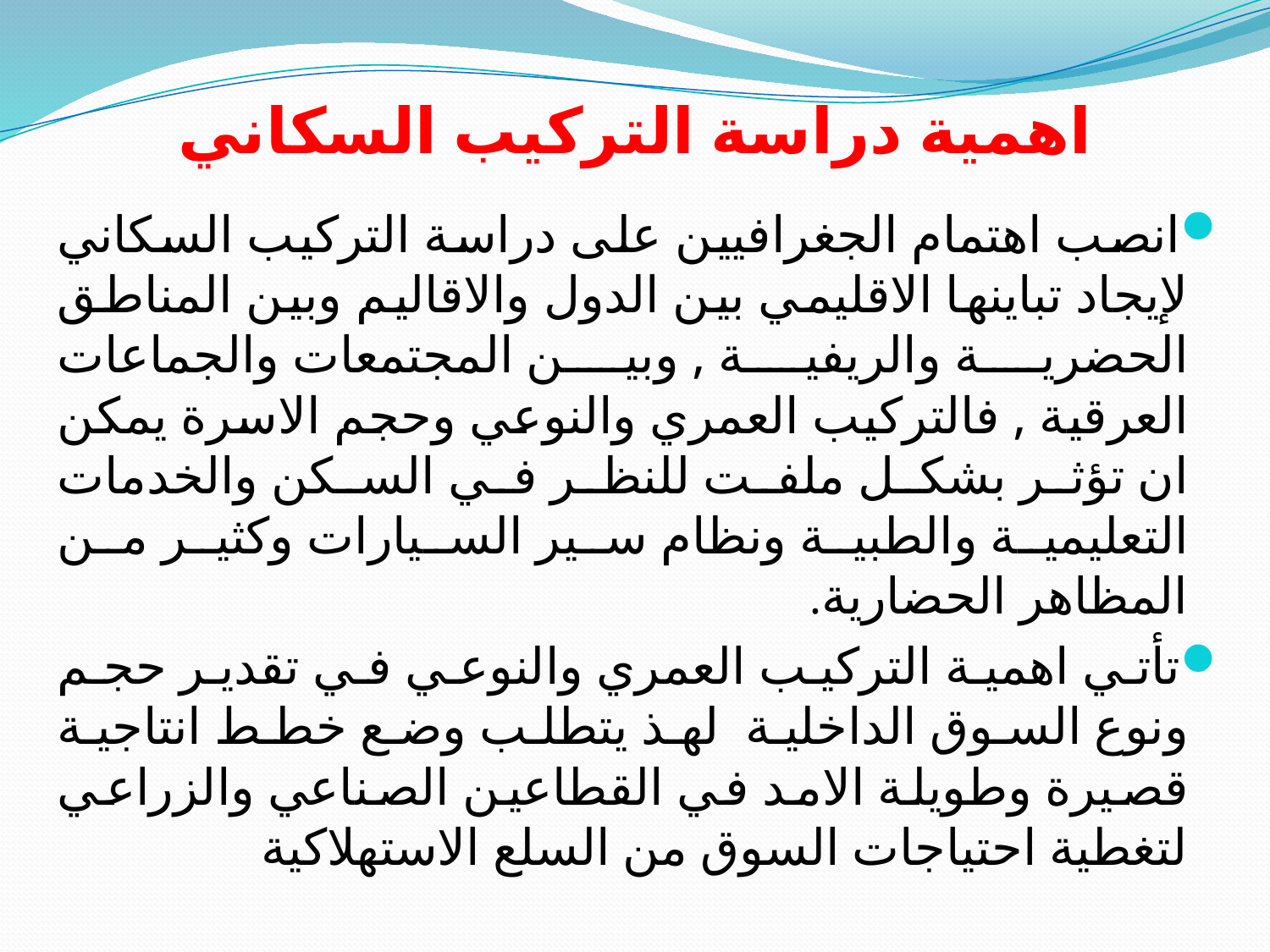

# اهمية دراسة التركيب السكاني
انصب اهتمام الجغرافيين على دراسة التركيب السكاني لإيجاد تباينها الاقليمي بين الدول والاقاليم وبين المناطق الحضرية والريفية , وبين المجتمعات والجماعات العرقية , فالتركيب العمري والنوعي وحجم الاسرة يمكن ان تؤثر بشكل ملفت للنظر في السكن والخدمات التعليمية والطبية ونظام سير السيارات وكثير من المظاهر الحضارية.
تأتي اهمية التركيب العمري والنوعي في تقدير حجم ونوع السوق الداخلية  لهذ يتطلب وضع خطط انتاجية قصيرة وطويلة الامد في القطاعين الصناعي والزراعي لتغطية احتياجات السوق من السلع الاستهلاكية